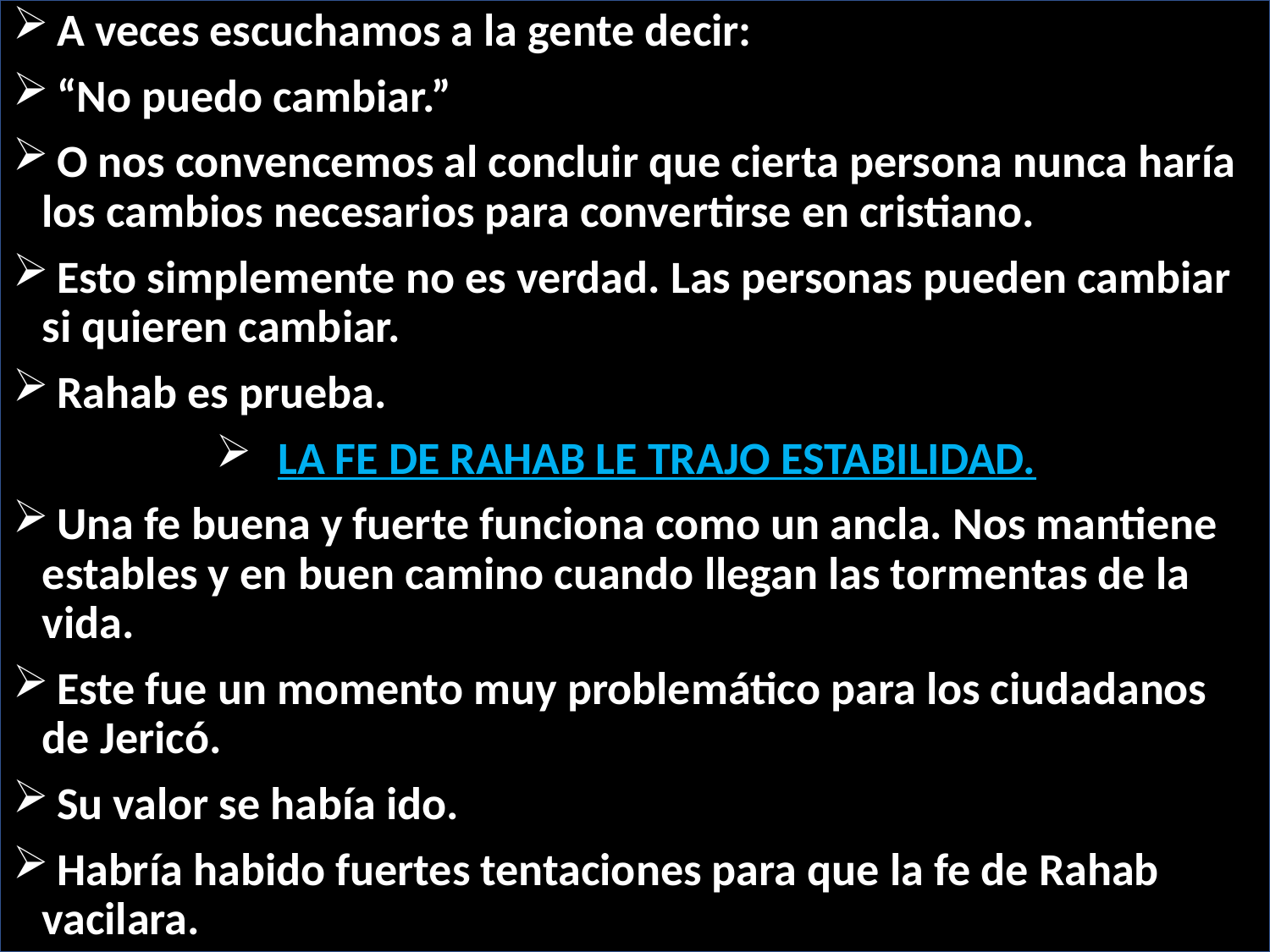

A veces escuchamos a la gente decir:
 “No puedo cambiar.”
 O nos convencemos al concluir que cierta persona nunca haría los cambios necesarios para convertirse en cristiano.
 Esto simplemente no es verdad. Las personas pueden cambiar si quieren cambiar.
 Rahab es prueba.
 LA FE DE RAHAB LE TRAJO ESTABILIDAD.
 Una fe buena y fuerte funciona como un ancla. Nos mantiene estables y en buen camino cuando llegan las tormentas de la vida.
 Este fue un momento muy problemático para los ciudadanos de Jericó.
 Su valor se había ido.
 Habría habido fuertes tentaciones para que la fe de Rahab vacilara.